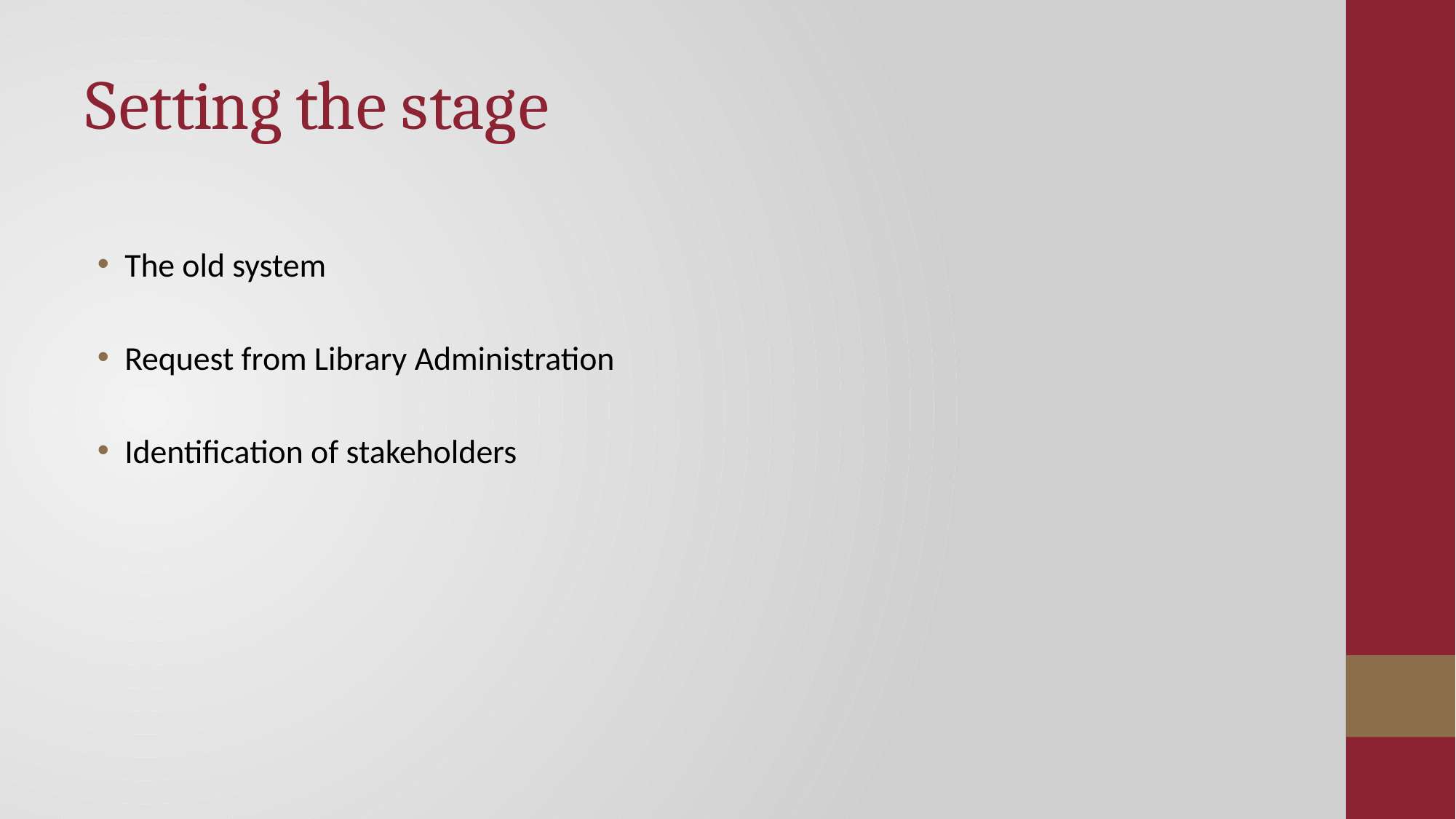

# Setting the stage

The old system

Request from Library Administration

Identification of stakeholders